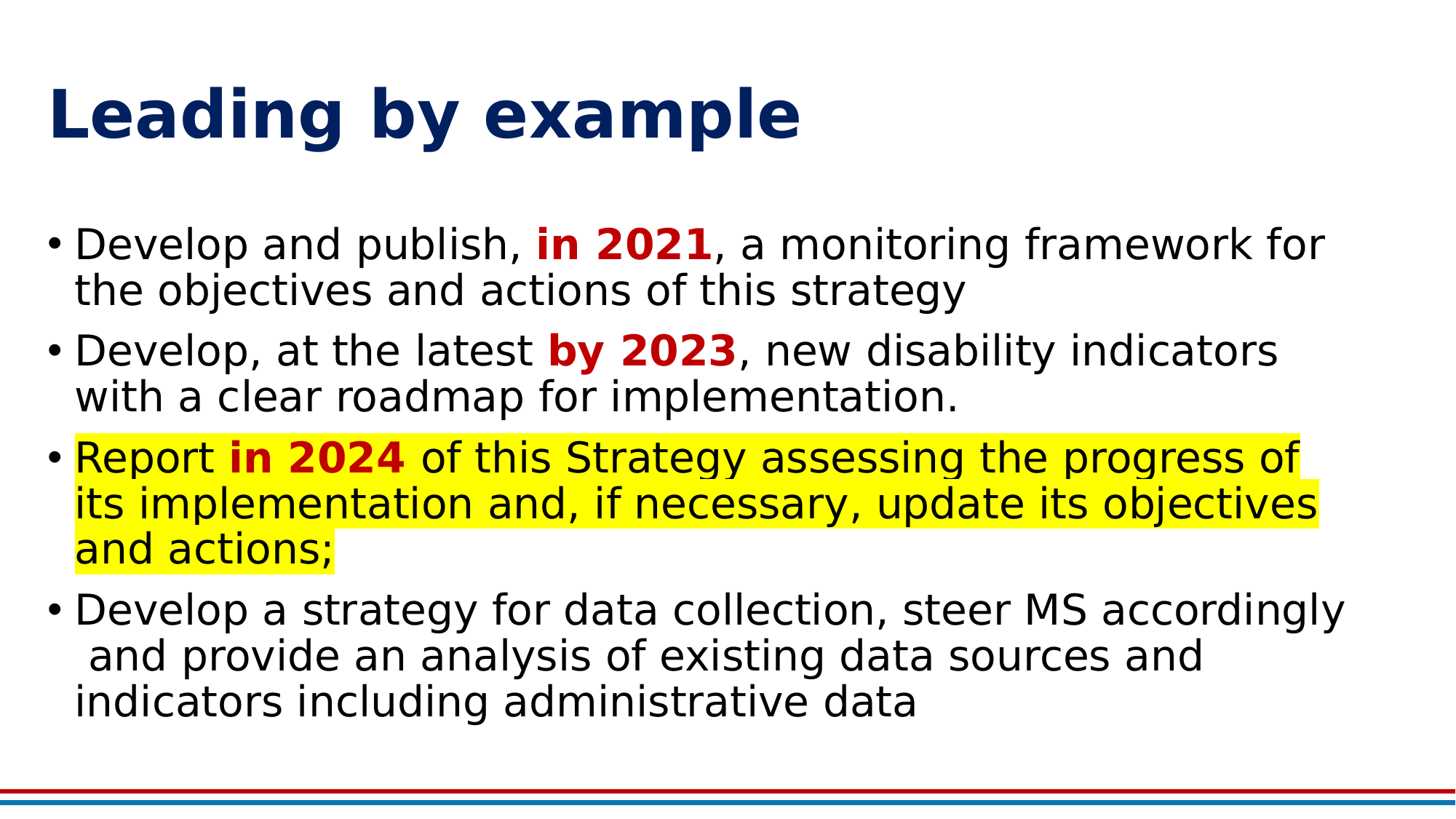

# Leading by example
Develop and publish, in 2021, a monitoring framework for the objectives and actions of this strategy
Develop, at the latest by 2023, new disability indicators with a clear roadmap for implementation.
Report in 2024 of this Strategy assessing the progress of its implementation and, if necessary, update its objectives and actions;
Develop a strategy for data collection, steer MS accordingly  and provide an analysis of existing data sources and indicators including administrative data